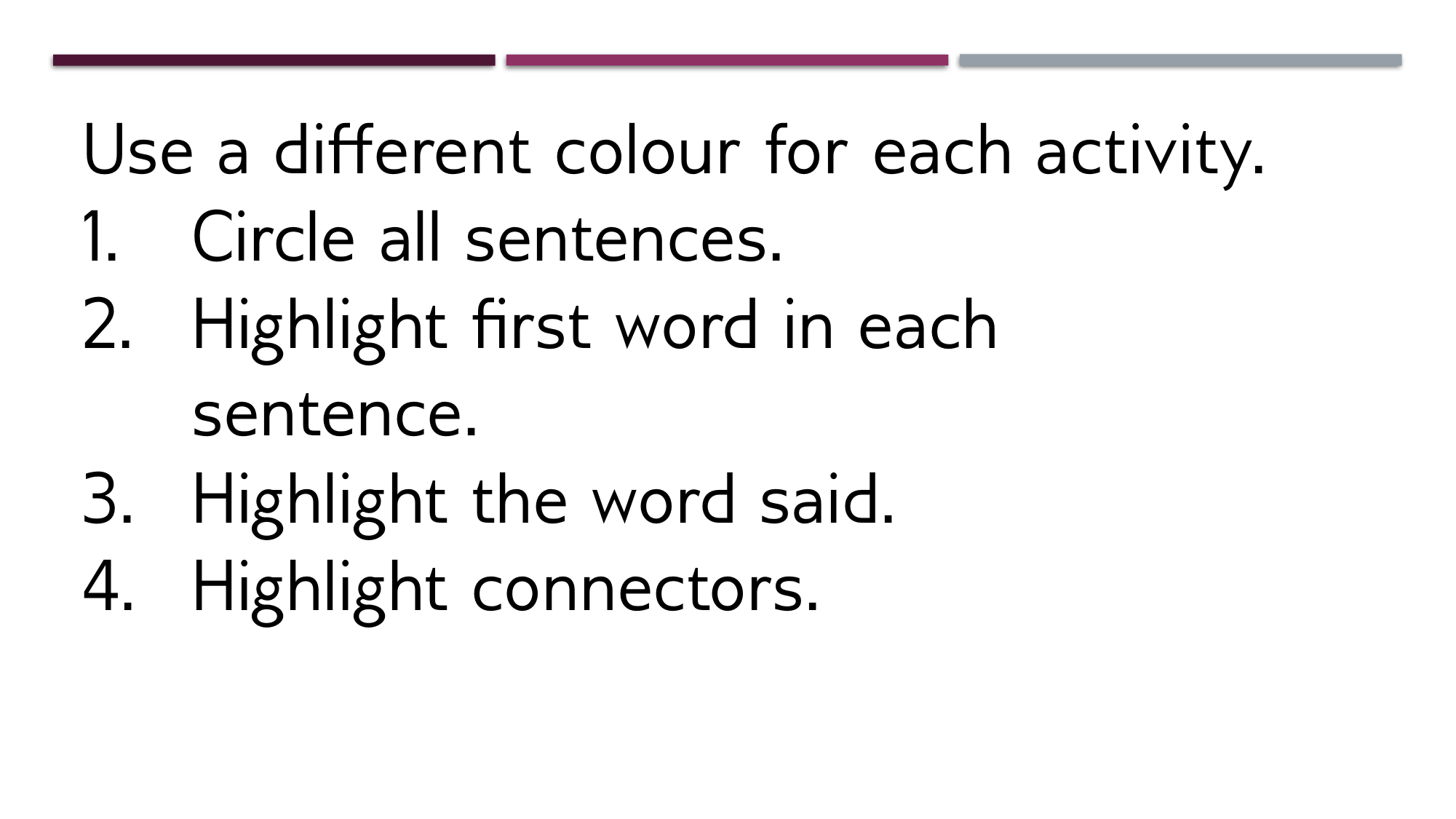

Use a different colour for each activity.
Circle all sentences.
Highlight first word in each sentence.
Highlight the word said.
Highlight connectors.